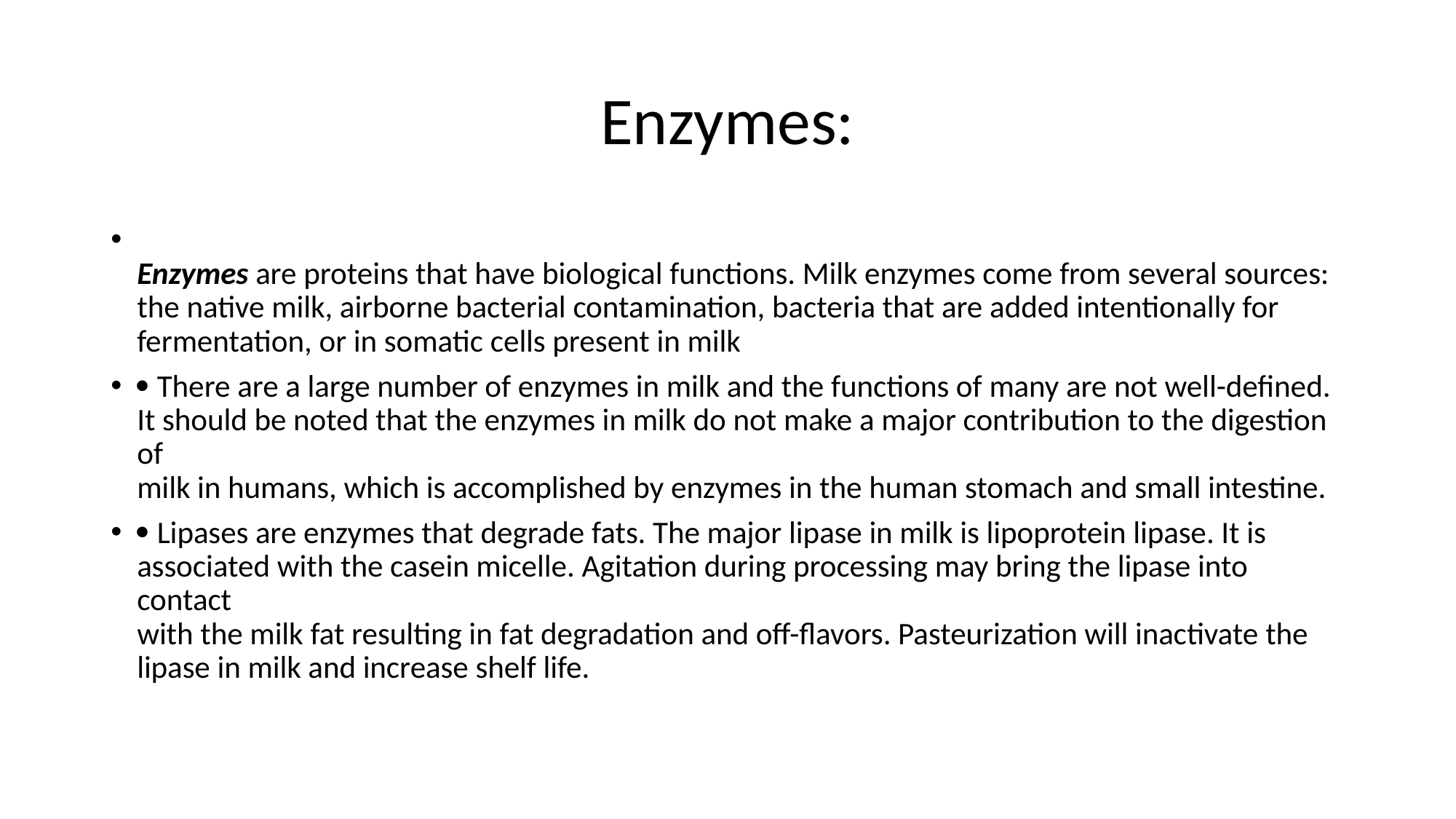

# Enzymes:
Enzymes are proteins that have biological functions. Milk enzymes come from several sources: the native milk, airborne bacterial contamination, bacteria that are added intentionally for fermentation, or in somatic cells present in milk
• There are a large number of enzymes in milk and the functions of many are not well-defined. It should be noted that the enzymes in milk do not make a major contribution to the digestion of
milk in humans, which is accomplished by enzymes in the human stomach and small intestine.
• Lipases are enzymes that degrade fats. The major lipase in milk is lipoprotein lipase. It is
associated with the casein micelle. Agitation during processing may bring the lipase into contact
with the milk fat resulting in fat degradation and off-flavors. Pasteurization will inactivate the
lipase in milk and increase shelf life.